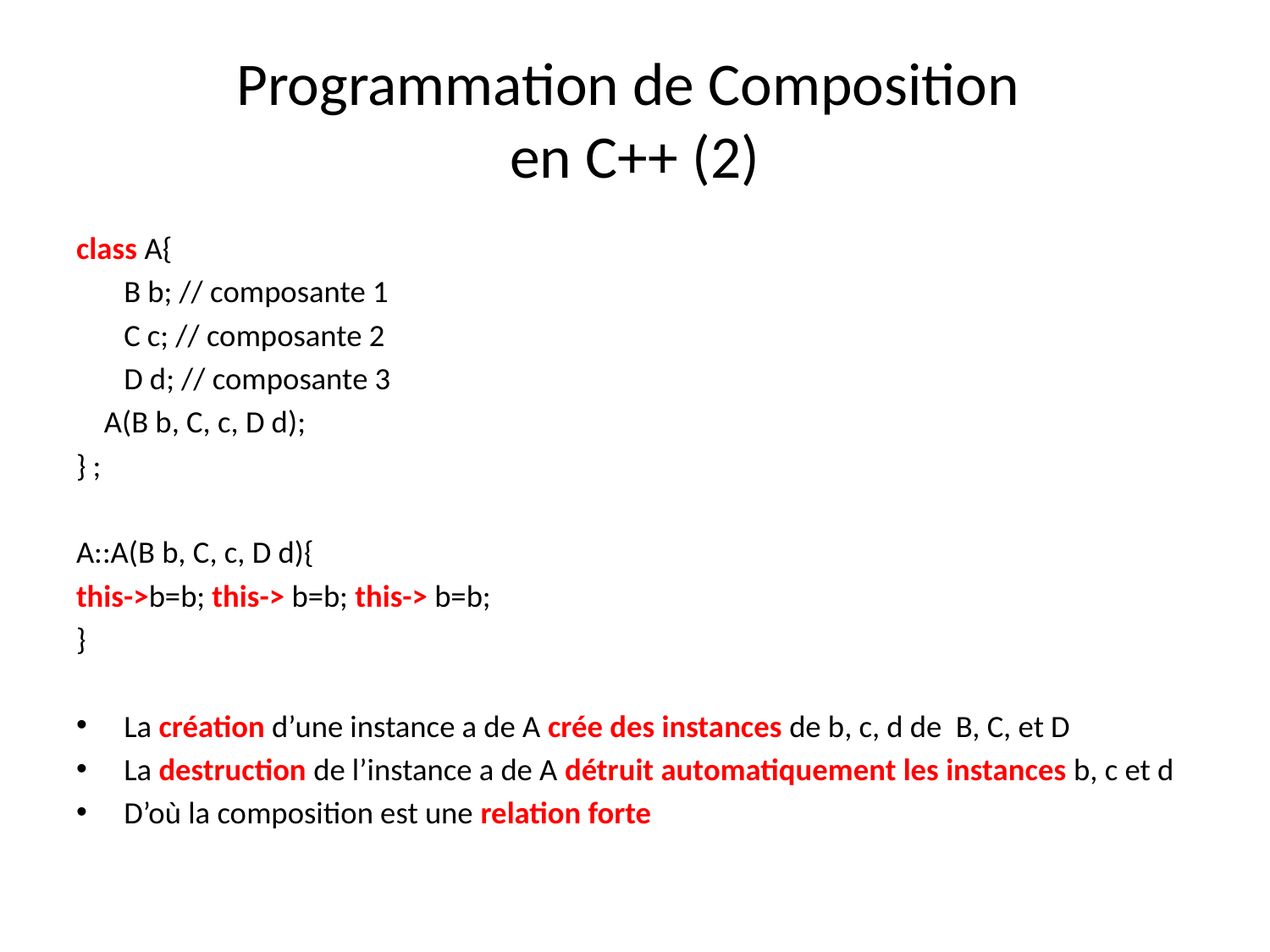

# Programmation de Composition en C++ (2)
class A{
	B b; // composante 1
	C c; // composante 2
	D d; // composante 3
    A(B b, C, c, D d);
} ;

A::A(B b, C, c, D d){
this->b=b; this-> b=b; this-> b=b;
}

La création d’une instance a de A crée des instances de b, c, d de  B, C, et D
La destruction de l’instance a de A détruit automatiquement les instances b, c et d
D’où la composition est une relation forte